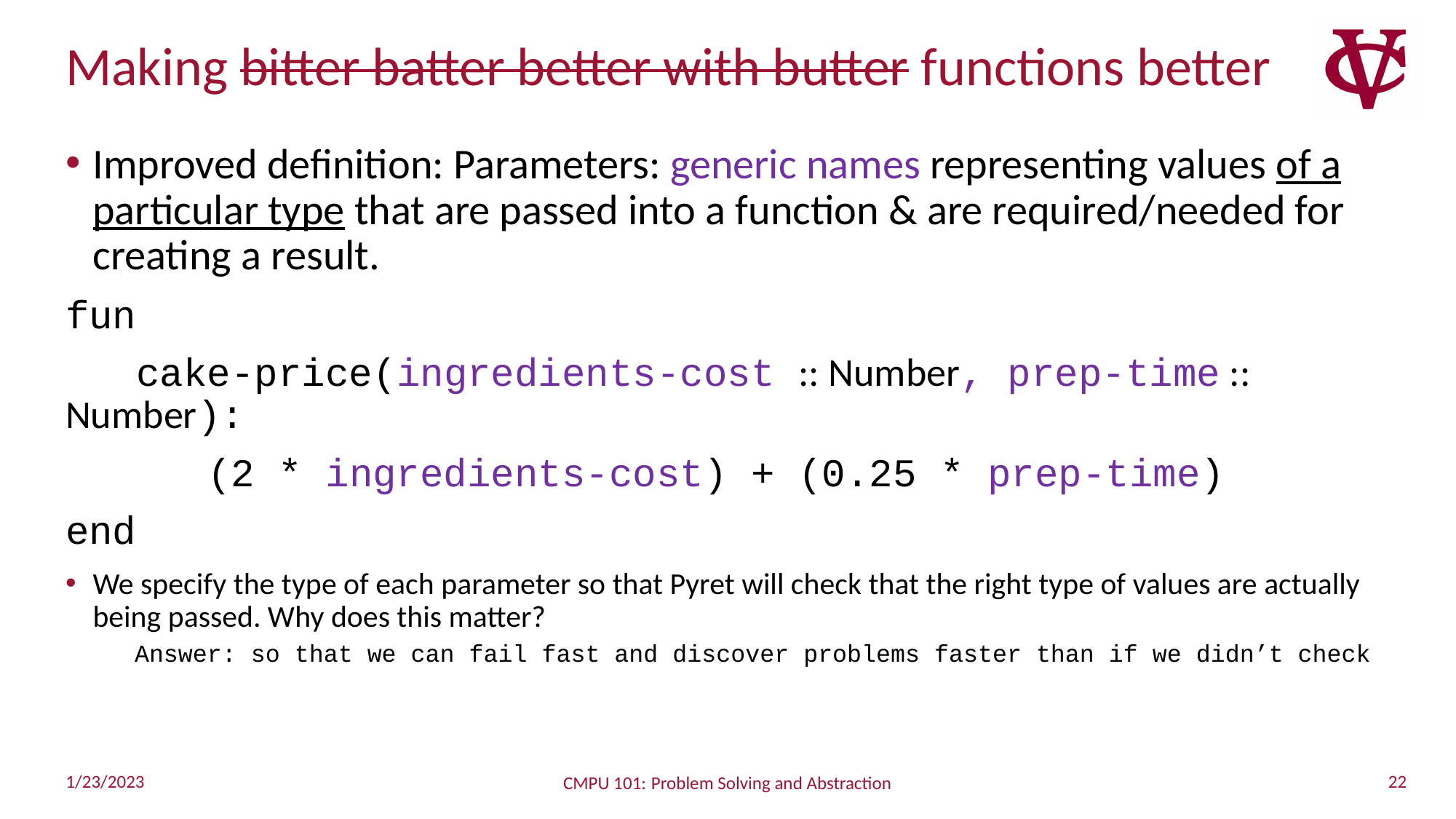

# Making bitter batter better with butter functions better
Improved definition: Parameters: generic names representing values of a particular type that are passed into a function & are required/needed for creating a result.
fun
   cake-price(ingredients-cost :: Number, prep-time :: Number):
      (2 * ingredients-cost) + (0.25 * prep-time)
end
We specify the type of each parameter so that Pyret will check that the right type of values are actually being passed. Why does this matter?
 Answer: so that we can fail fast and discover problems faster than if we didn’t check
22
1/23/2023
CMPU 101: Problem Solving and Abstraction